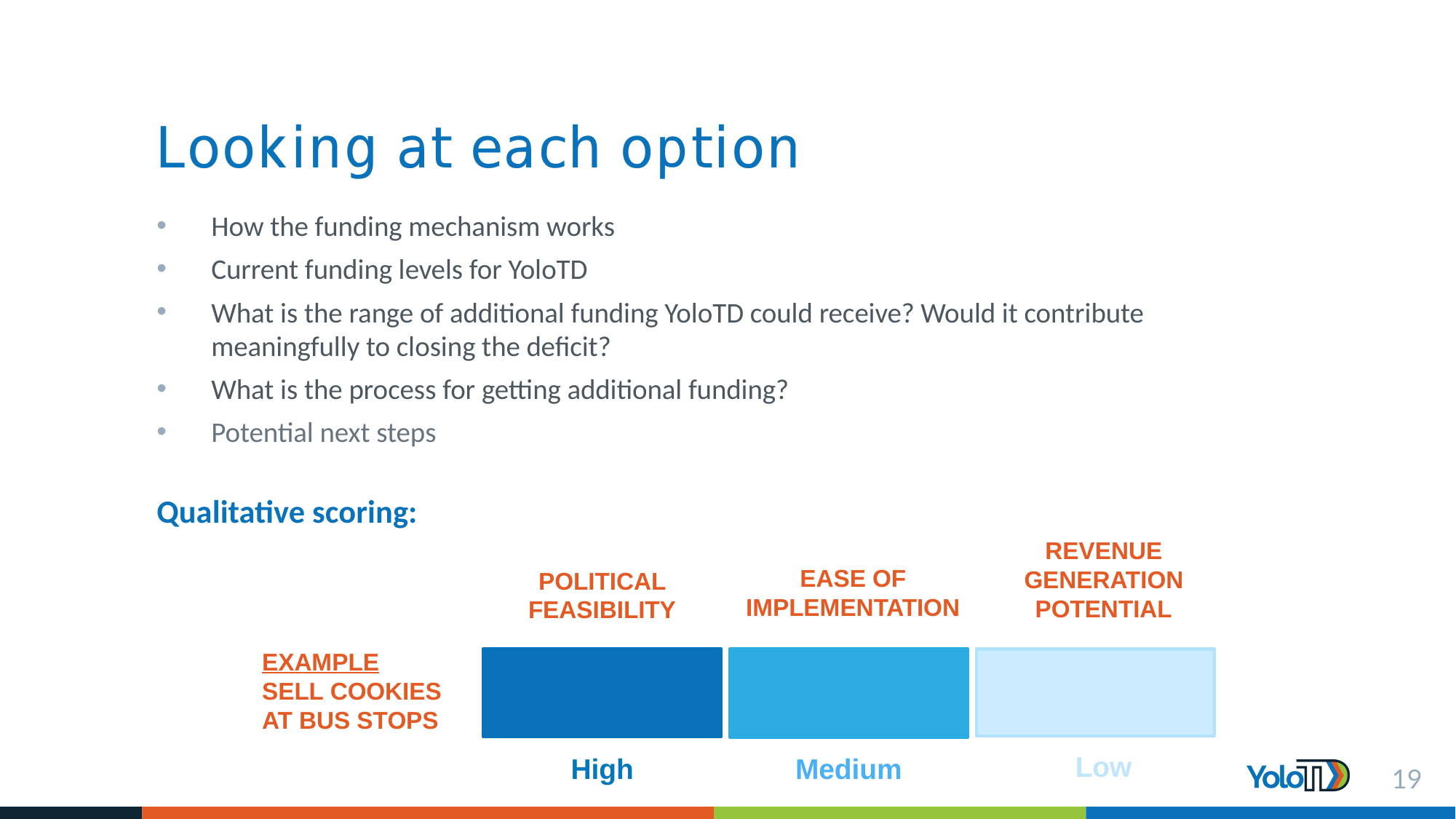

# Looking at each option
How the funding mechanism works​
Current funding levels for YoloTD​
What is the range of additional funding YoloTD could receive? ​Would it contribute meaningfully to closing the deficit?​
What is the process for getting additional funding?
Potential next steps​

Qualitative scoring:

​

​
REVENUE GENERATION POTENTIAL
EASE OF IMPLEMENTATION
POLITICAL FEASIBILITY
EXAMPLE
SELL COOKIES
AT BUS STOPS

Low
Medium
High
19